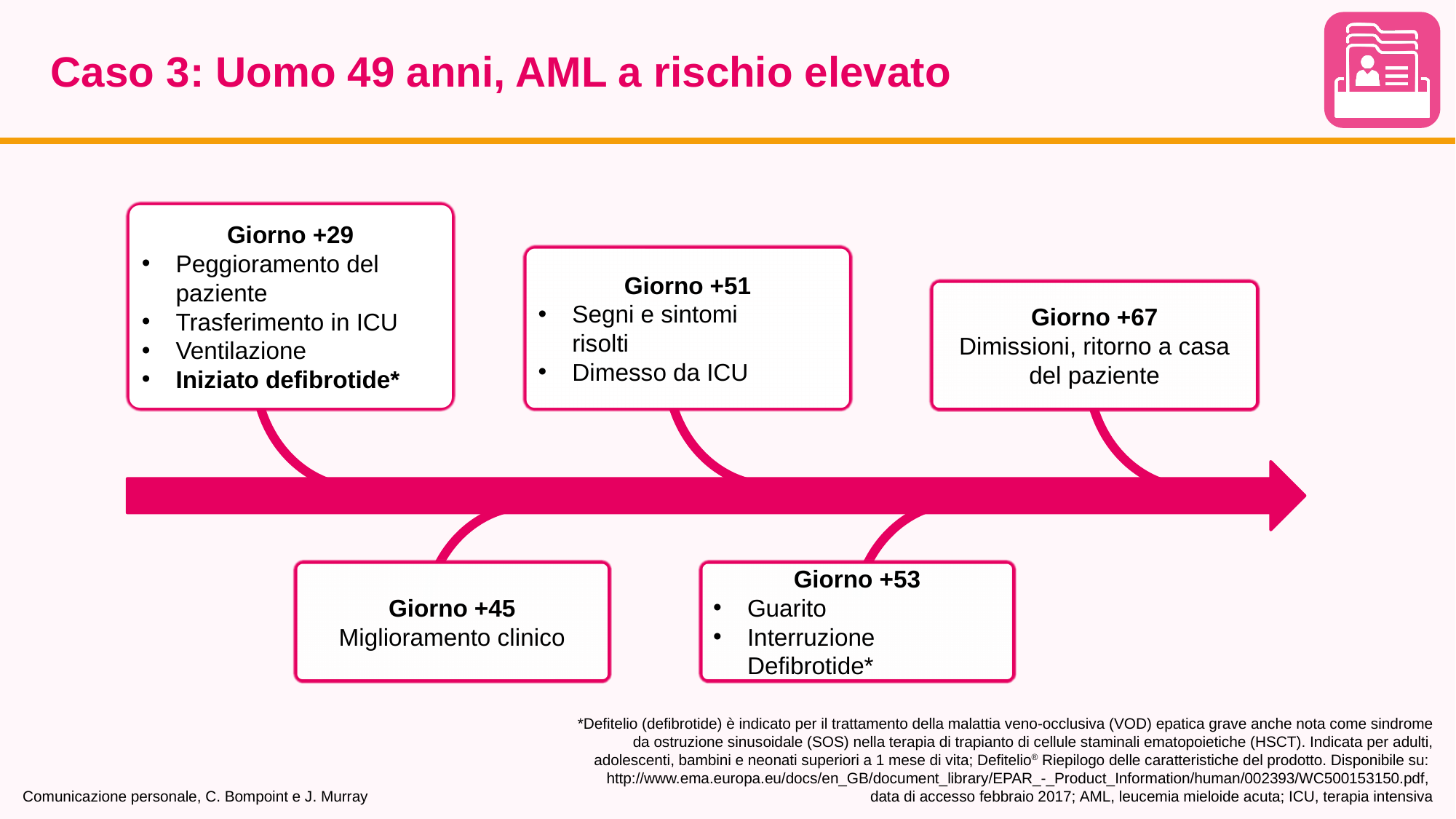

# Caso 3: Uomo 49 anni, AML a rischio elevato
Giorno +29
Peggioramento del paziente
Trasferimento in ICU
Ventilazione
Iniziato defibrotide*
Giorno +51
Segni e sintomi
risolti
Dimesso da ICU

Giorno +67
Dimissioni, ritorno a casa del paziente

Giorno +45
Miglioramento clinico
Giorno +53
Guarito
Interruzione Defibrotide*
Comunicazione personale, C. Bompoint e J. Murray
*Defitelio (defibrotide) è indicato per il trattamento della malattia veno-occlusiva (VOD) epatica grave anche nota come sindrome da ostruzione sinusoidale (SOS) nella terapia di trapianto di cellule staminali ematopoietiche (HSCT). Indicata per adulti, adolescenti, bambini e neonati superiori a 1 mese di vita; Defitelio® Riepilogo delle caratteristiche del prodotto. Disponibile su:
http://www.ema.europa.eu/docs/en_GB/document_library/EPAR_-_Product_Information/human/002393/WC500153150.pdf,
data di accesso febbraio 2017; AML, leucemia mieloide acuta; ICU, terapia intensiva